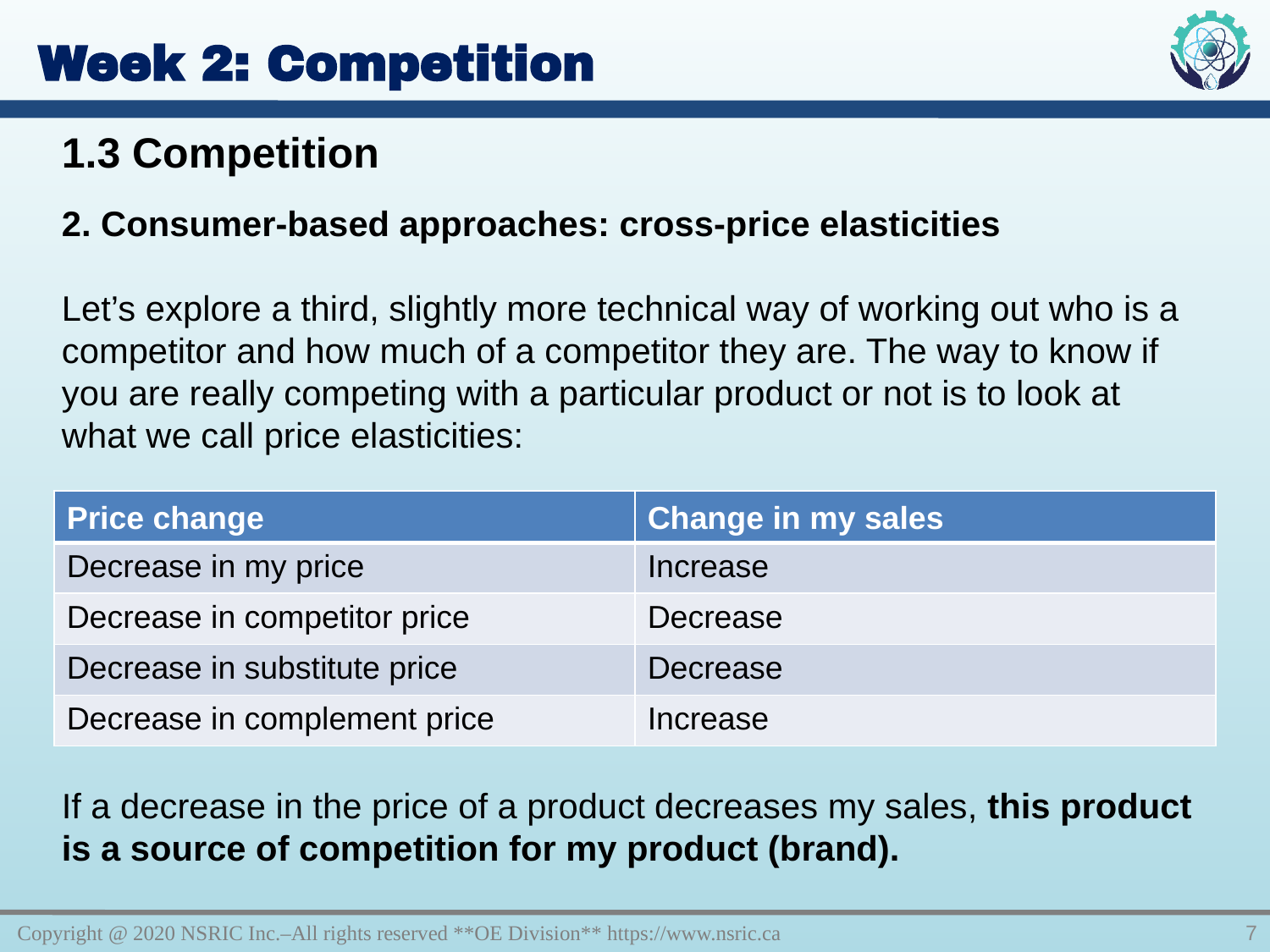

Week 2: Competition
1.3 Competition

2. Consumer-based approaches: cross-price elasticities

Let’s explore a third, slightly more technical way of working out who is a competitor and how much of a competitor they are. The way to know if you are really competing with a particular product or not is to look at what we call price elasticities:

| Price change | Change in my sales |
| --- | --- |
| Decrease in my price | Increase |
| Decrease in competitor price | Decrease |
| Decrease in substitute price | Decrease |
| Decrease in complement price | Increase |
If a decrease in the price of a product decreases my sales, this product is a source of competition for my product (brand).
Copyright @ 2020 NSRIC Inc.–All rights reserved **OE Division** https://www.nsric.ca
7